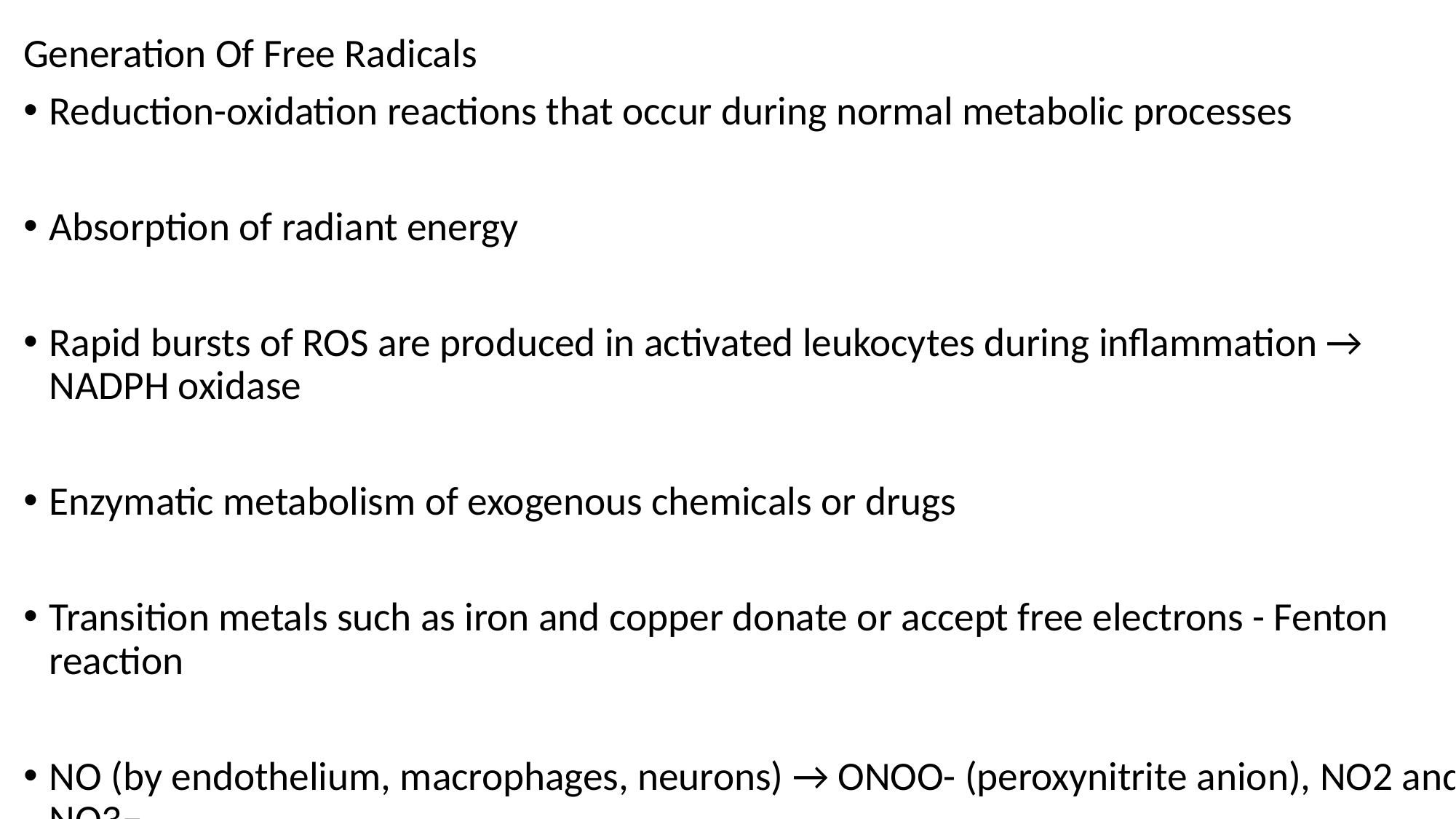

Generation Of Free Radicals
Reduction-oxidation reactions that occur during normal metabolic processes

Absorption of radiant energy

Rapid bursts of ROS are produced in activated leukocytes during inflammation → NADPH oxidase

Enzymatic metabolism of exogenous chemicals or drugs

Transition metals such as iron and copper donate or accept free electrons - Fenton reaction

NO (by endothelium, macrophages, neurons) → ONOO- (peroxynitrite anion), NO2 and NO3−